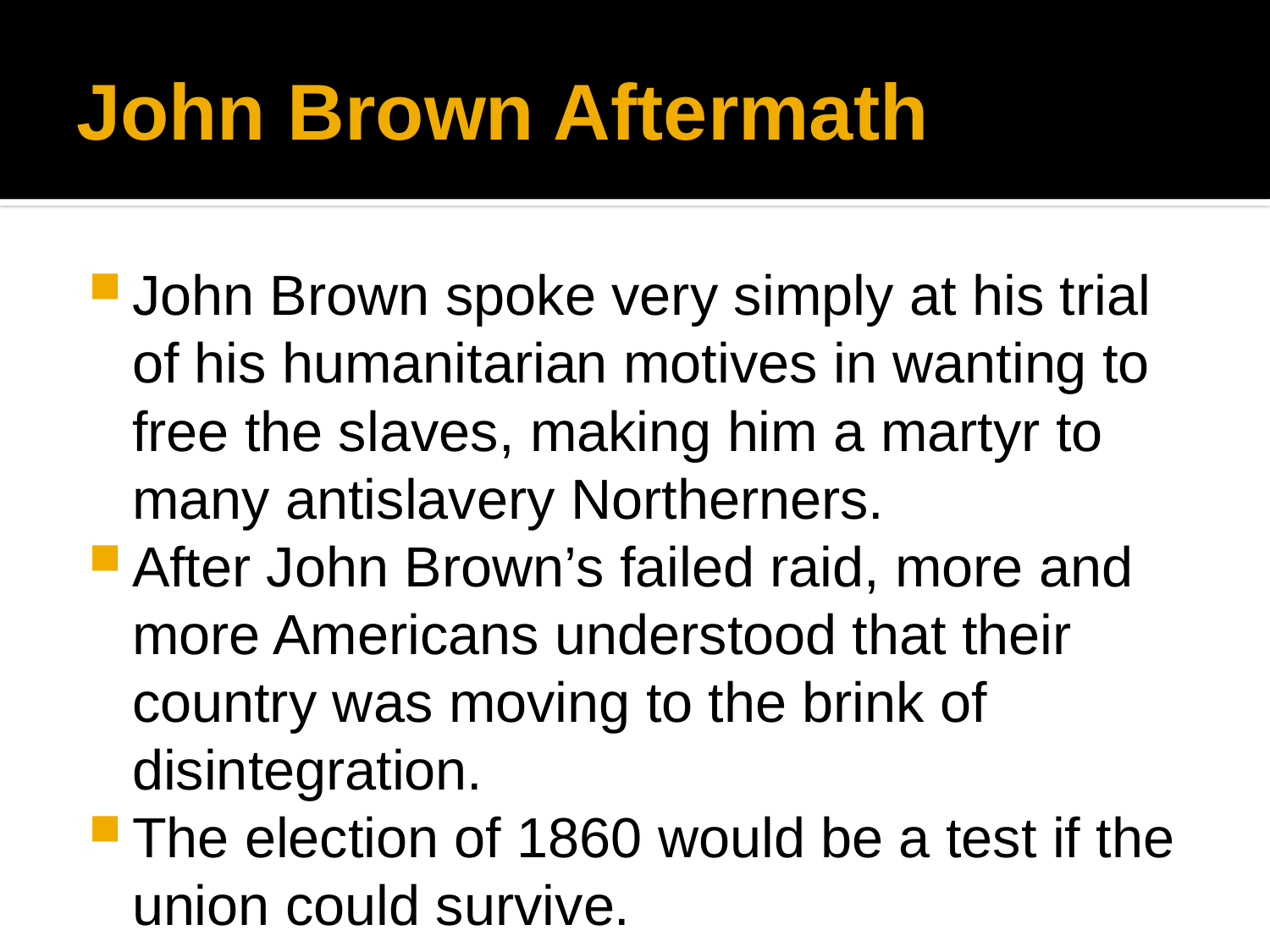

# John Brown Aftermath
John Brown spoke very simply at his trial of his humanitarian motives in wanting to free the slaves, making him a martyr to many antislavery Northerners.
After John Brown’s failed raid, more and more Americans understood that their country was moving to the brink of disintegration.
The election of 1860 would be a test if the union could survive.